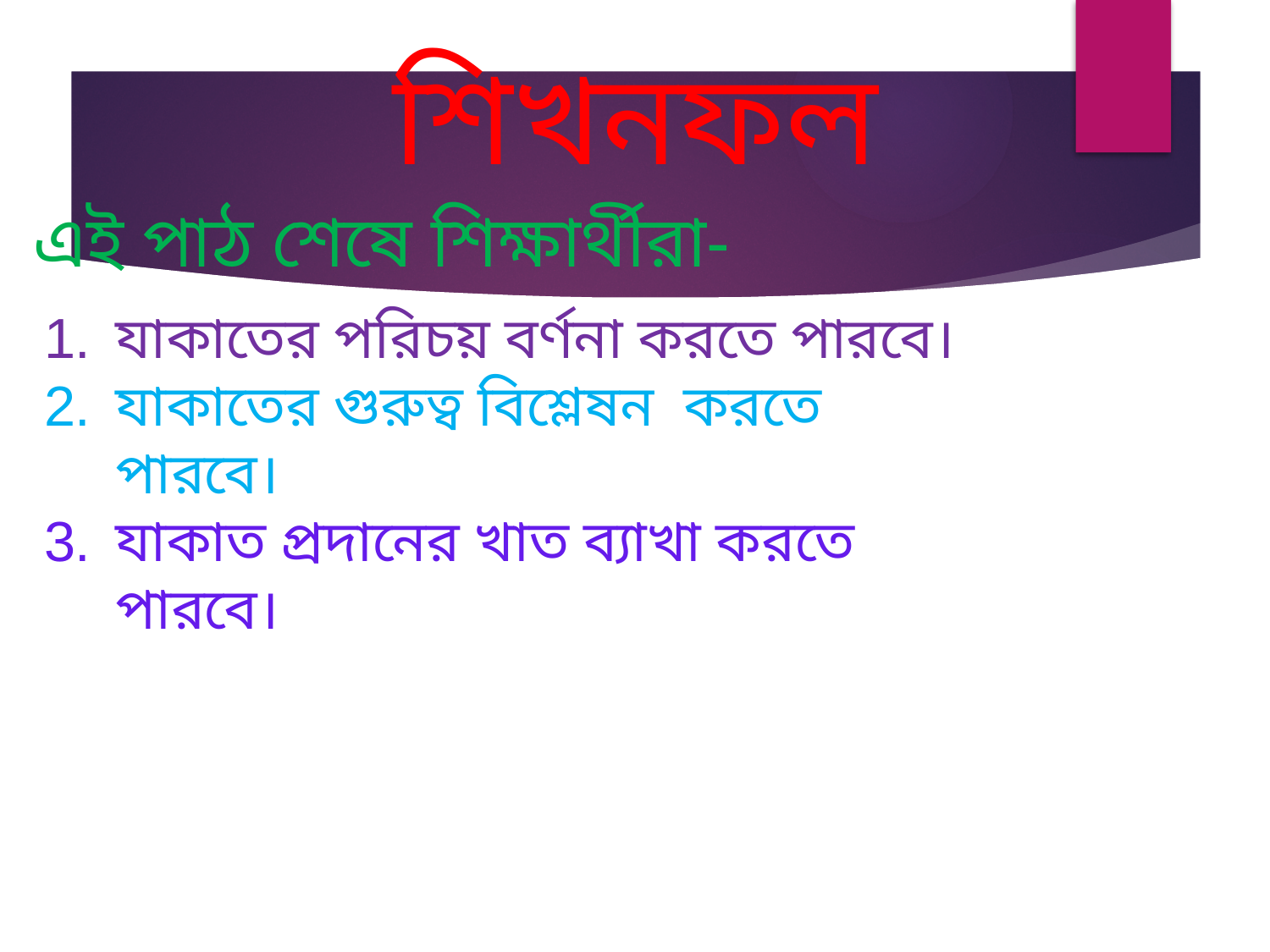

শিখনফল
এই পাঠ শেষে শিক্ষার্থীরা-
যাকাতের পরিচয় বর্ণনা করতে পারবে।
যাকাতের গুরুত্ব বিশ্লেষন  করতে পারবে।
যাকাত প্রদানের খাত ব্যাখা করতে পারবে।
এই পাঠ শেষে শিক্ষার্থীরা-